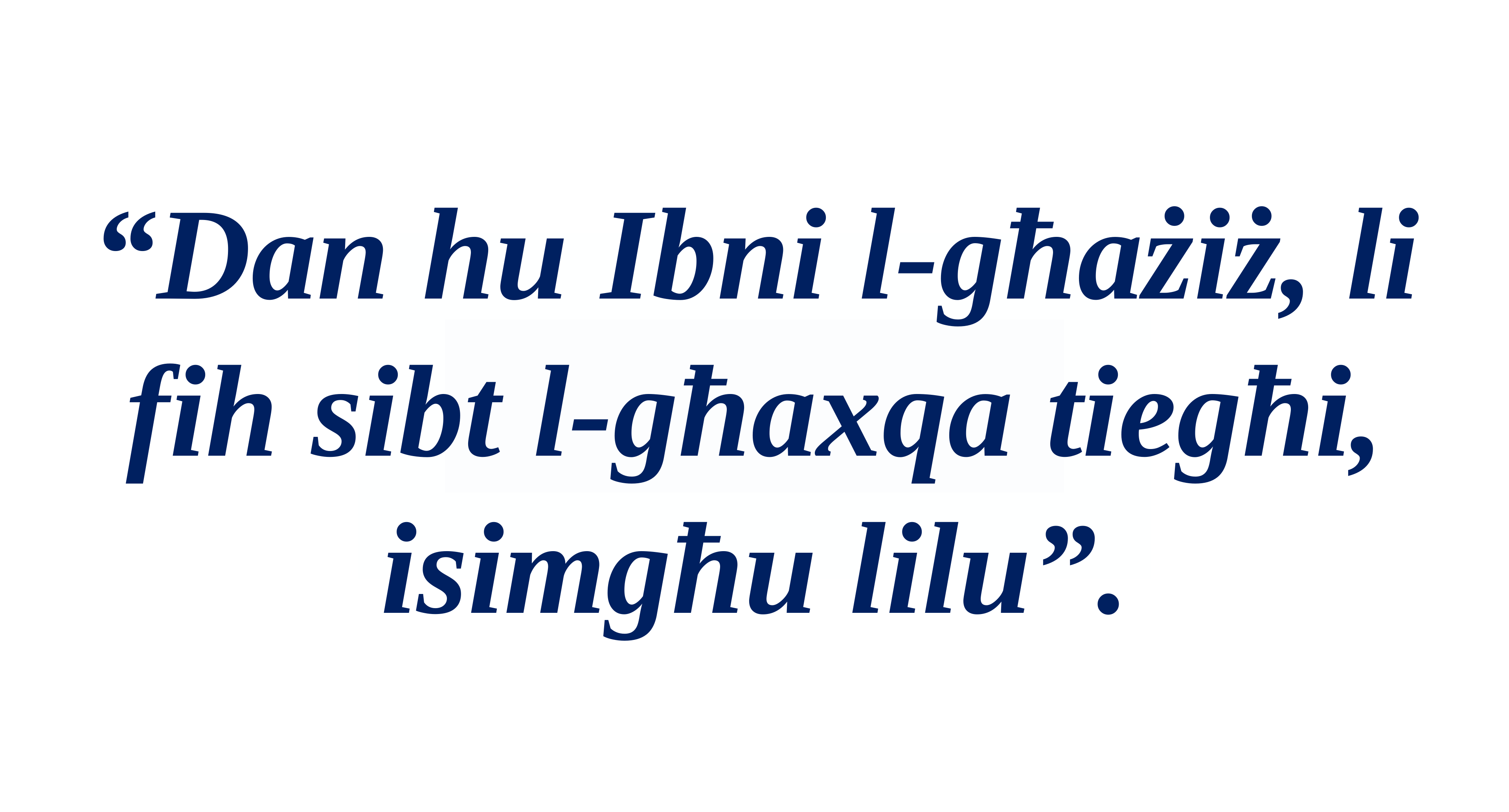

“Dan hu Ibni l-għażiż, li fih sibt l-għaxqa tiegħi, isimgħu lilu”.